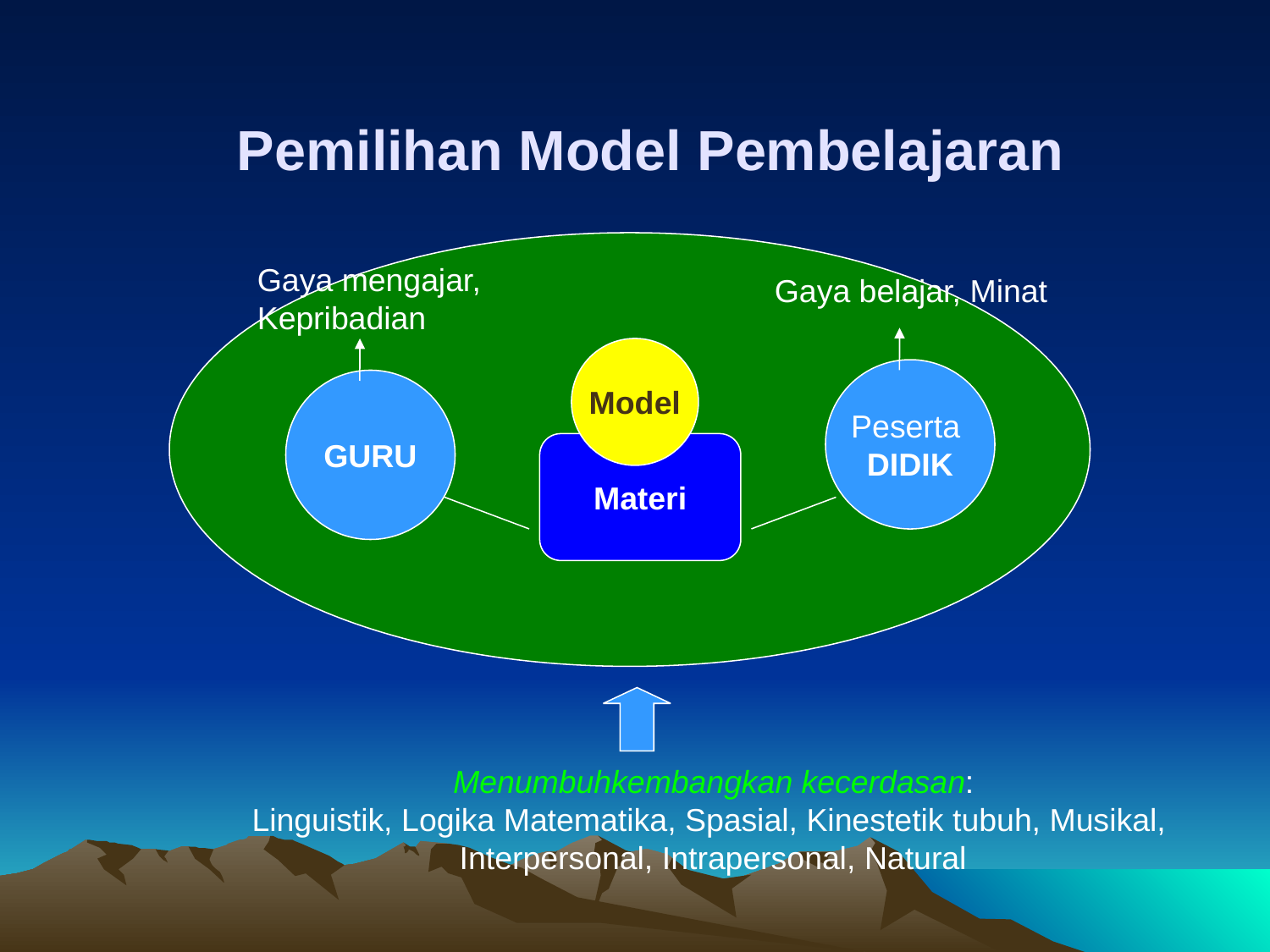

# Pemilihan Model Pembelajaran

Gaya mengajar,
Kepribadian
Gaya belajar, Minat

Model
Peserta
DIDIK
GURU
Materi

 Menumbuhkembangkan kecerdasan:
 Linguistik, Logika Matematika, Spasial, Kinestetik tubuh, Musikal,  Interpersonal, Intrapersonal, Natural